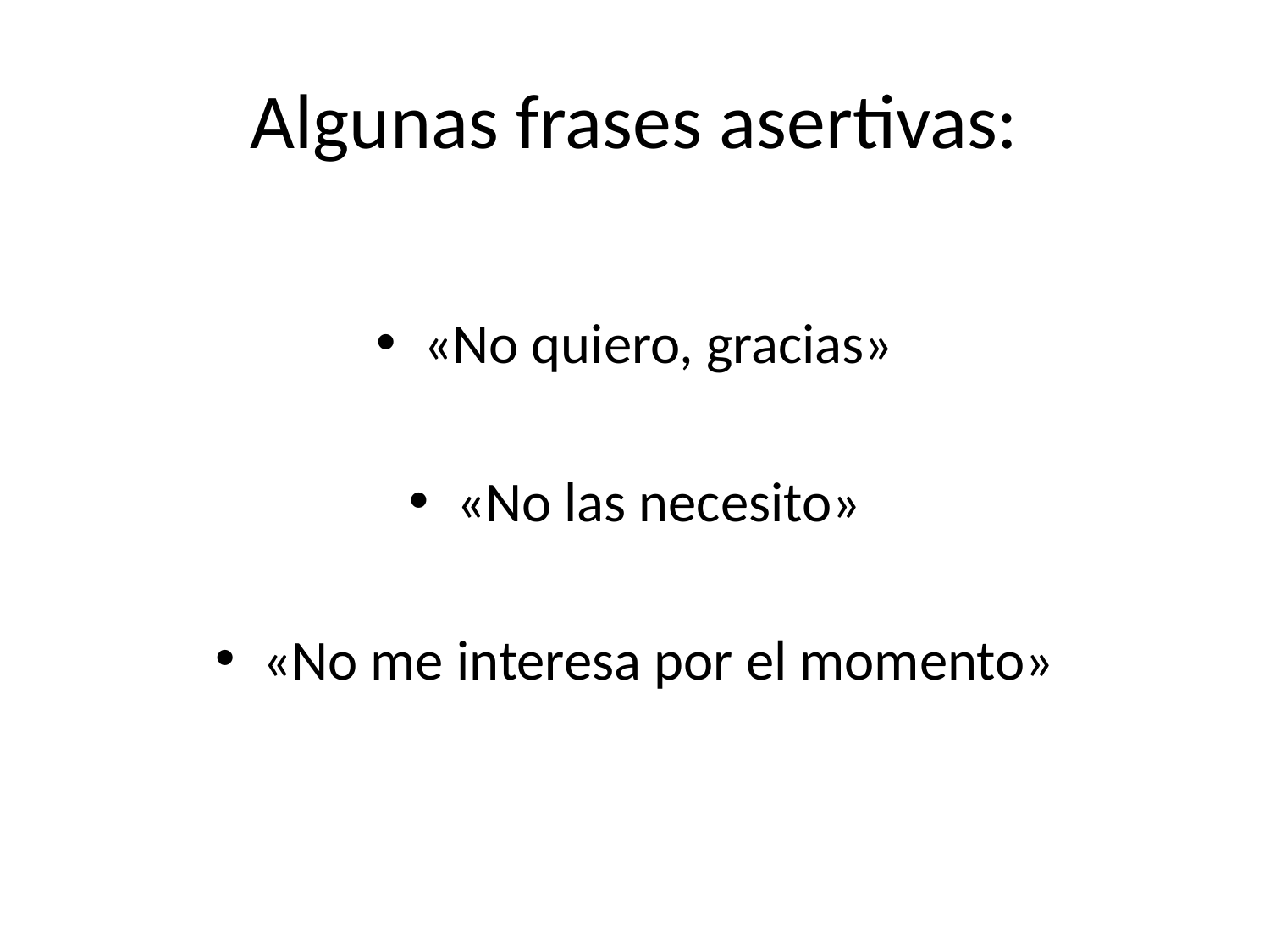

# Algunas frases asertivas:

«No quiero, gracias»

«No las necesito»

«No me interesa por el momento»